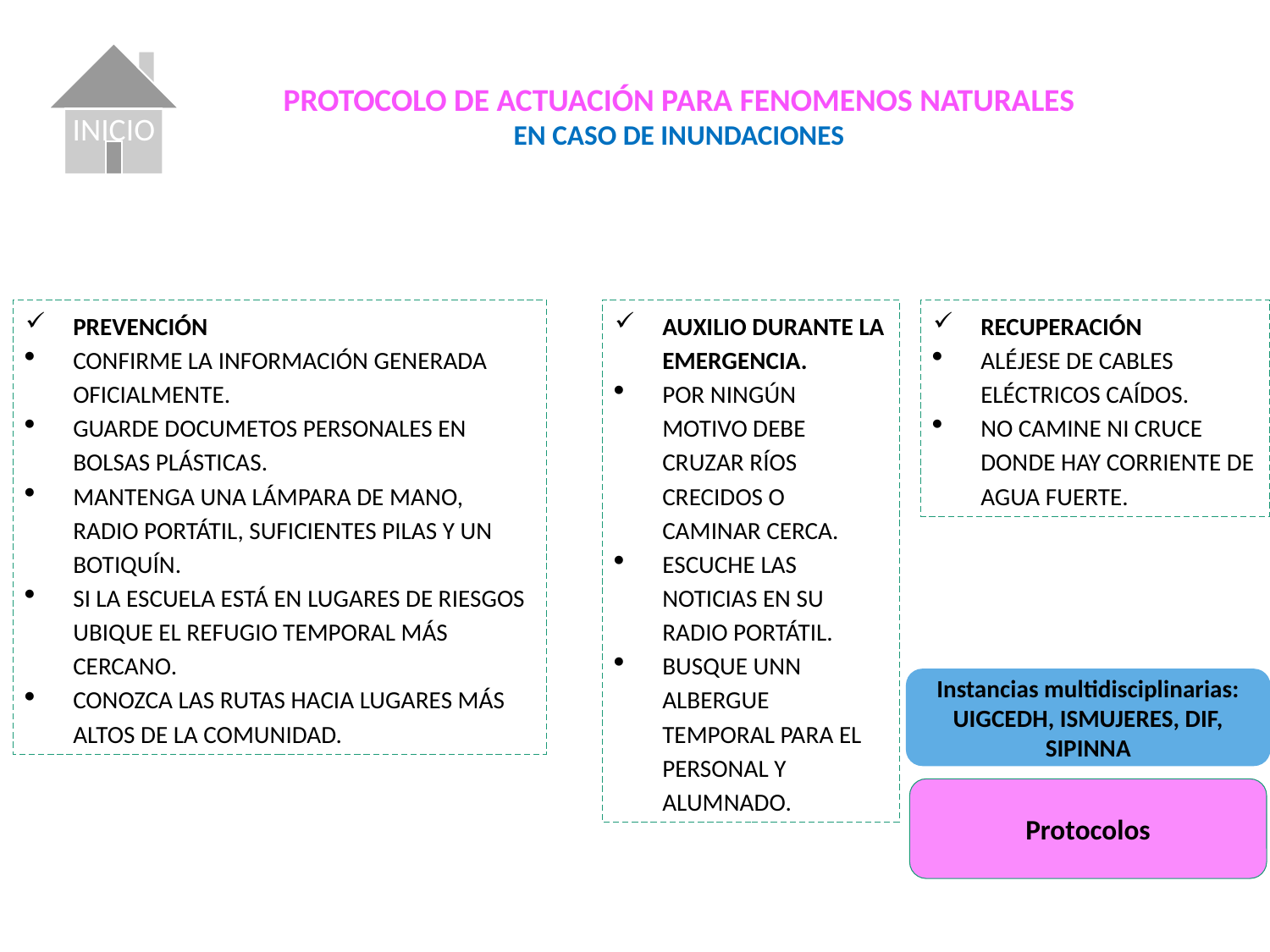

INICIO
PROTOCOLO DE ACTUACIÓN PARA FENOMENOS NATURALES
EN CASO DE INUNDACIONES
PREVENCIÓN
CONFIRME LA INFORMACIÓN GENERADA OFICIALMENTE.
GUARDE DOCUMETOS PERSONALES EN BOLSAS PLÁSTICAS.
MANTENGA UNA LÁMPARA DE MANO, RADIO PORTÁTIL, SUFICIENTES PILAS Y UN BOTIQUÍN.
SI LA ESCUELA ESTÁ EN LUGARES DE RIESGOS UBIQUE EL REFUGIO TEMPORAL MÁS CERCANO.
CONOZCA LAS RUTAS HACIA LUGARES MÁS ALTOS DE LA COMUNIDAD.
AUXILIO DURANTE LA EMERGENCIA.
POR NINGÚN MOTIVO DEBE CRUZAR RÍOS CRECIDOS O CAMINAR CERCA.
ESCUCHE LAS NOTICIAS EN SU RADIO PORTÁTIL.
BUSQUE UNN ALBERGUE TEMPORAL PARA EL PERSONAL Y ALUMNADO.
RECUPERACIÓN
ALÉJESE DE CABLES ELÉCTRICOS CAÍDOS.
NO CAMINE NI CRUCE DONDE HAY CORRIENTE DE AGUA FUERTE.
Instancias multidisciplinarias: UIGCEDH, ISMUJERES, DIF, SIPINNA
Protocolos